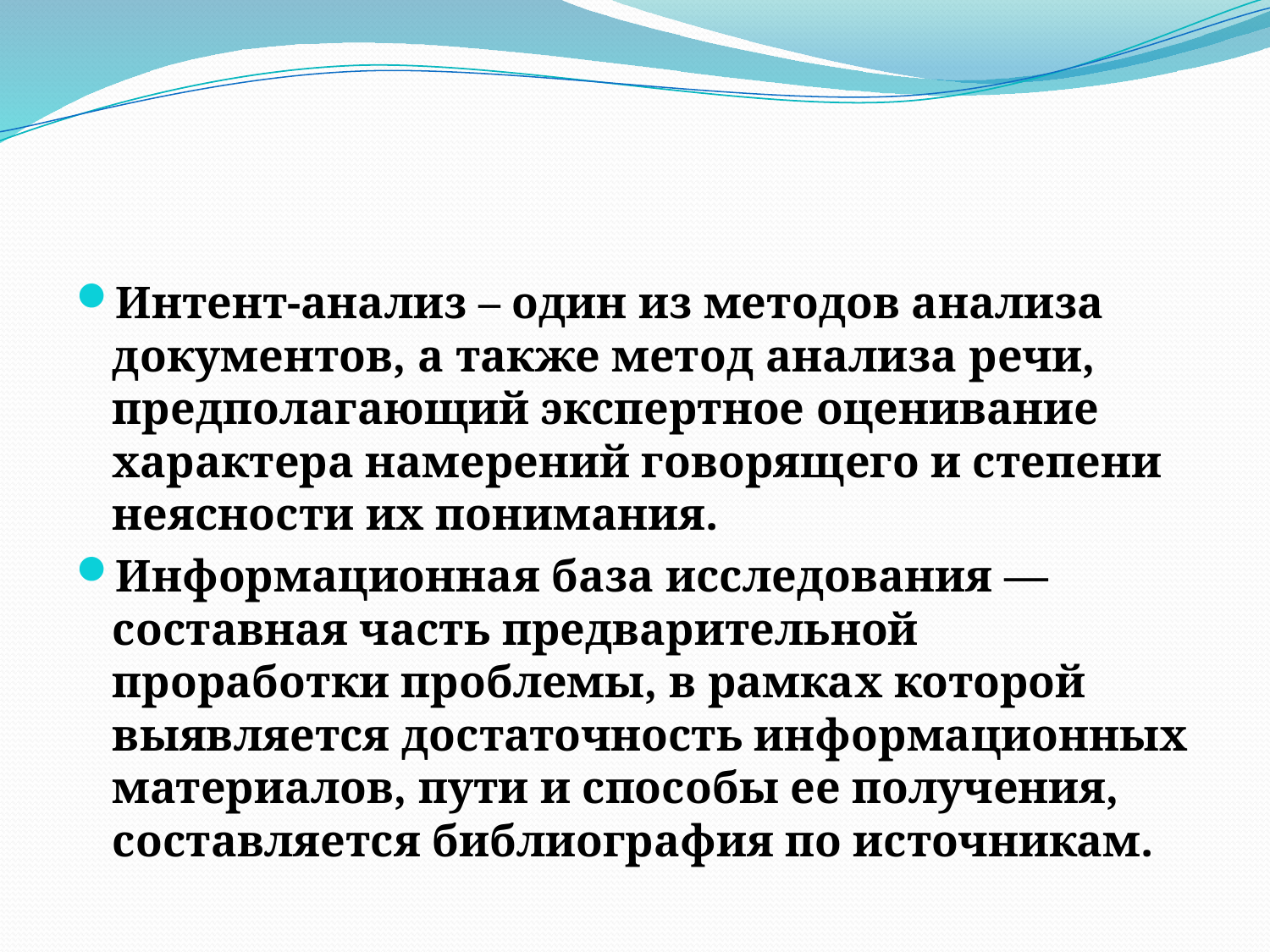

#
Интент-анализ – один из методов анализа документов, а также метод анализа речи, предполагающий экспертное оценивание характера намерений говорящего и степени неясности их понимания.
Информационная база исследования — составная часть предварительной проработки проблемы, в рамках которой выявляется достаточность информационных материалов, пути и способы ее получения, составляется библиография по источникам.